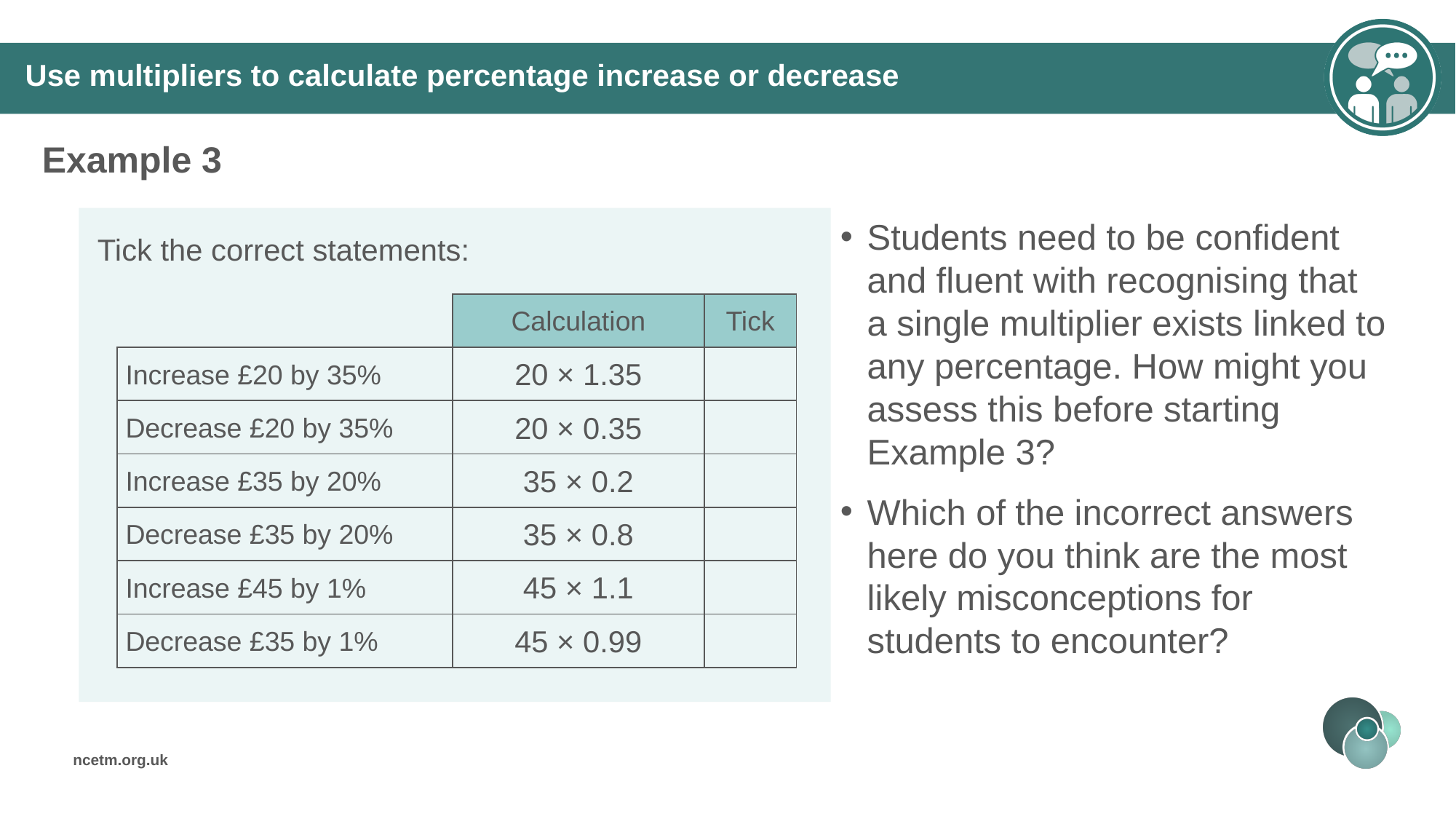

Use multipliers to calculate percentage increase or decrease
Example 3
Students need to be confident and fluent with recognising that a single multiplier exists linked to any percentage. How might you assess this before starting Example 3?
Which of the incorrect answers here do you think are the most likely misconceptions for students to encounter?

Tick the correct statements:
|  | Calculation | Tick |
| --- | --- | --- |
| Increase £20 by 35% | 20 × 1.35 |  |
| Decrease £20 by 35% | 20 × 0.35 |  |
| Increase £35 by 20% | 35 × 0.2 |  |
| Decrease £35 by 20% | 35 × 0.8 |  |
| Increase £45 by 1% | 45 × 1.1 |  |
| Decrease £35 by 1% | 45 × 0.99 |  |